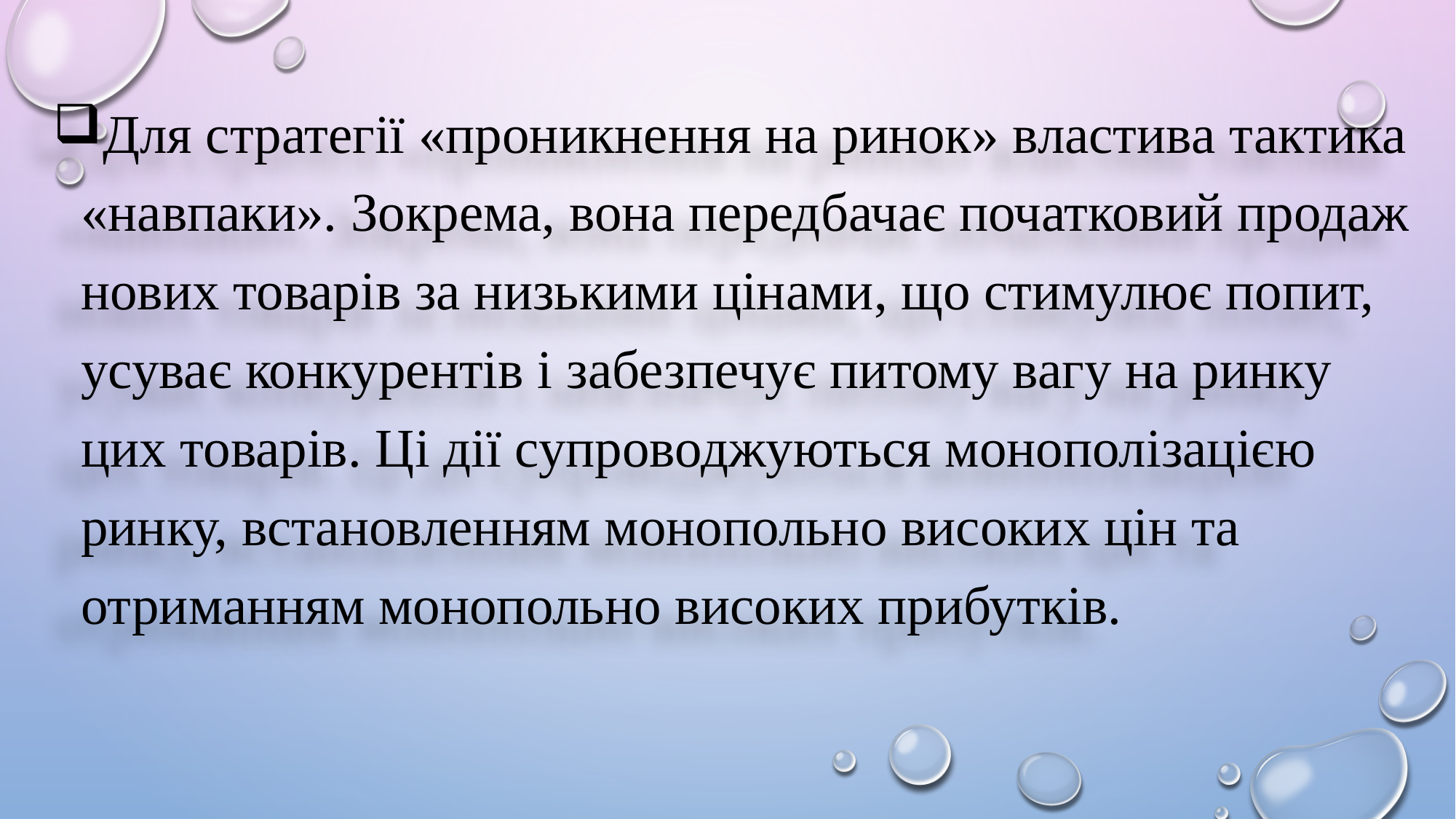

Для стратегії «проникнення на ринок» властива тактика «навпаки». Зокрема, вона передбачає початковий продаж нових товарів за низькими цінами, що стимулює попит, усуває конкурентів і забезпечує питому вагу на ринку цих товарів. Ці дії супроводжуються монополізацією ринку, встановленням монопольно високих цін та отриманням монопольно високих прибутків.